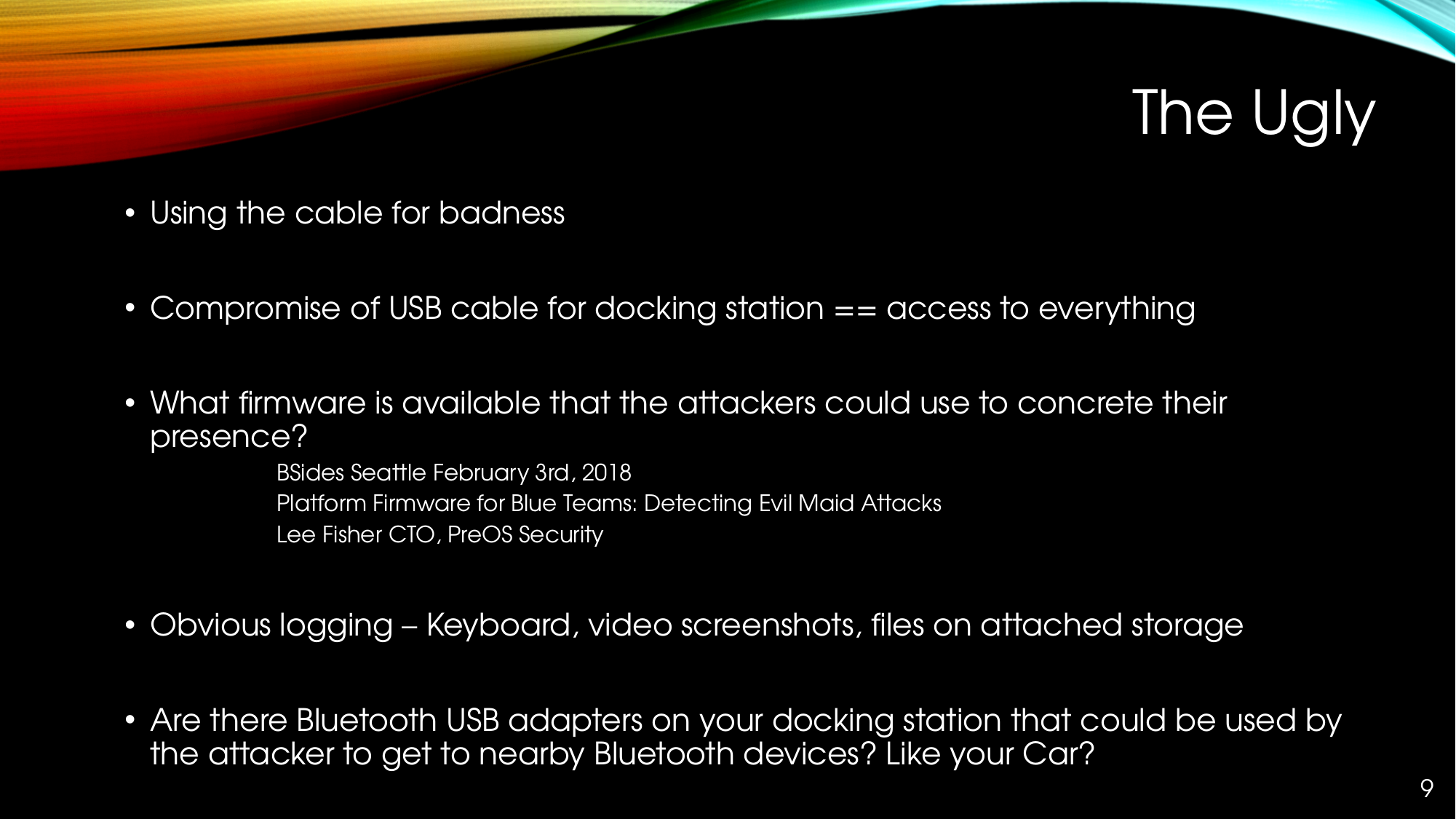

# The Ugly
Using the cable for badness

Compromise of USB cable for docking station == access to everything

What firmware is available that the attackers could use to concrete their presence?
BSides Seattle February 3rd, 2018
Platform Firmware for Blue Teams: Detecting Evil Maid Attacks
Lee Fisher CTO, PreOS Security

Obvious logging – Keyboard, video screenshots, files on attached storage

Are there Bluetooth USB adapters on your docking station that could be used by the attacker to get to nearby Bluetooth devices? Like your Car?
9